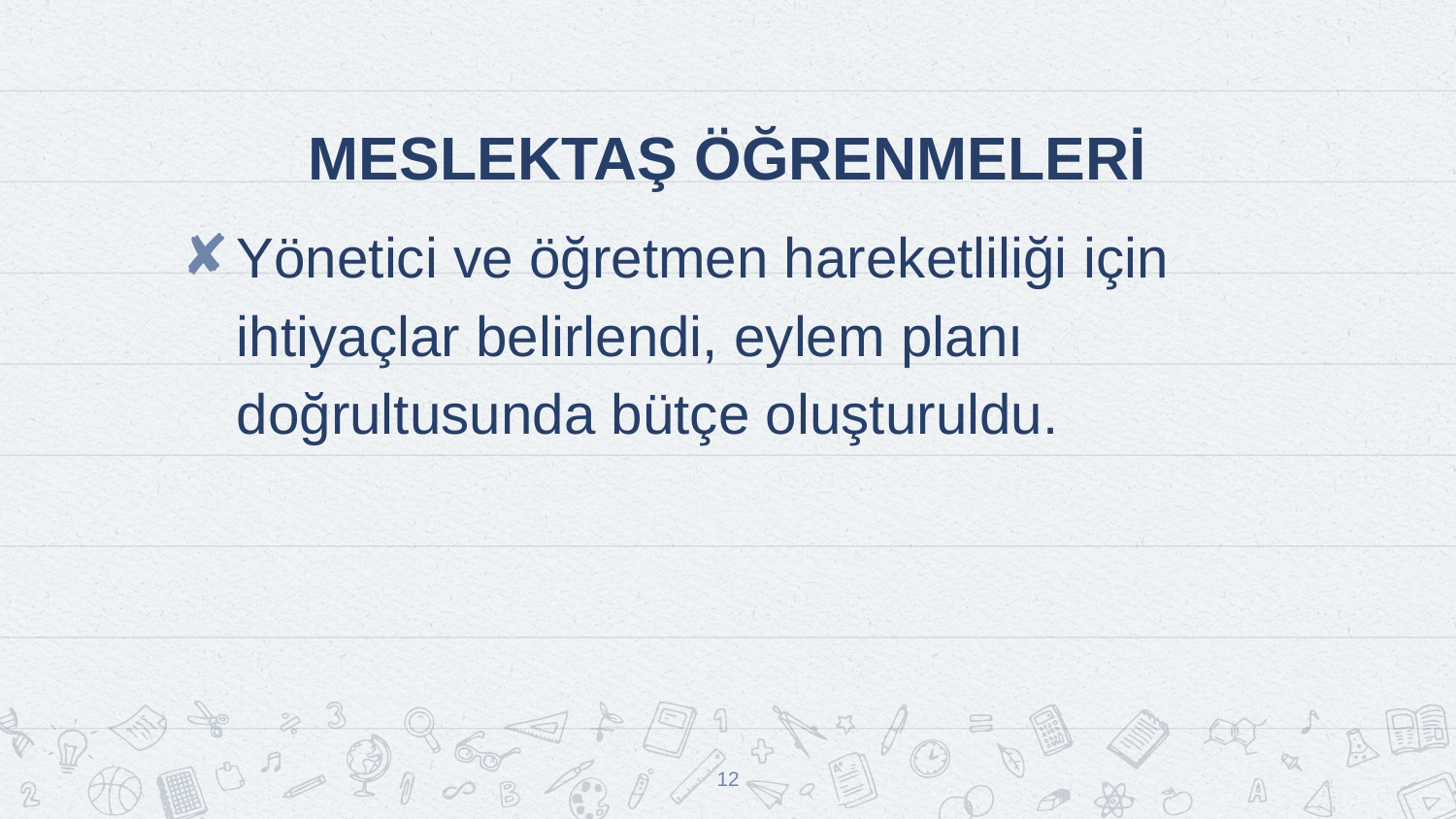

# MESLEKTAŞ ÖĞRENMELERİ
Yönetici ve öğretmen hareketliliği için ihtiyaçlar belirlendi, eylem planı doğrultusunda bütçe oluşturuldu.
12